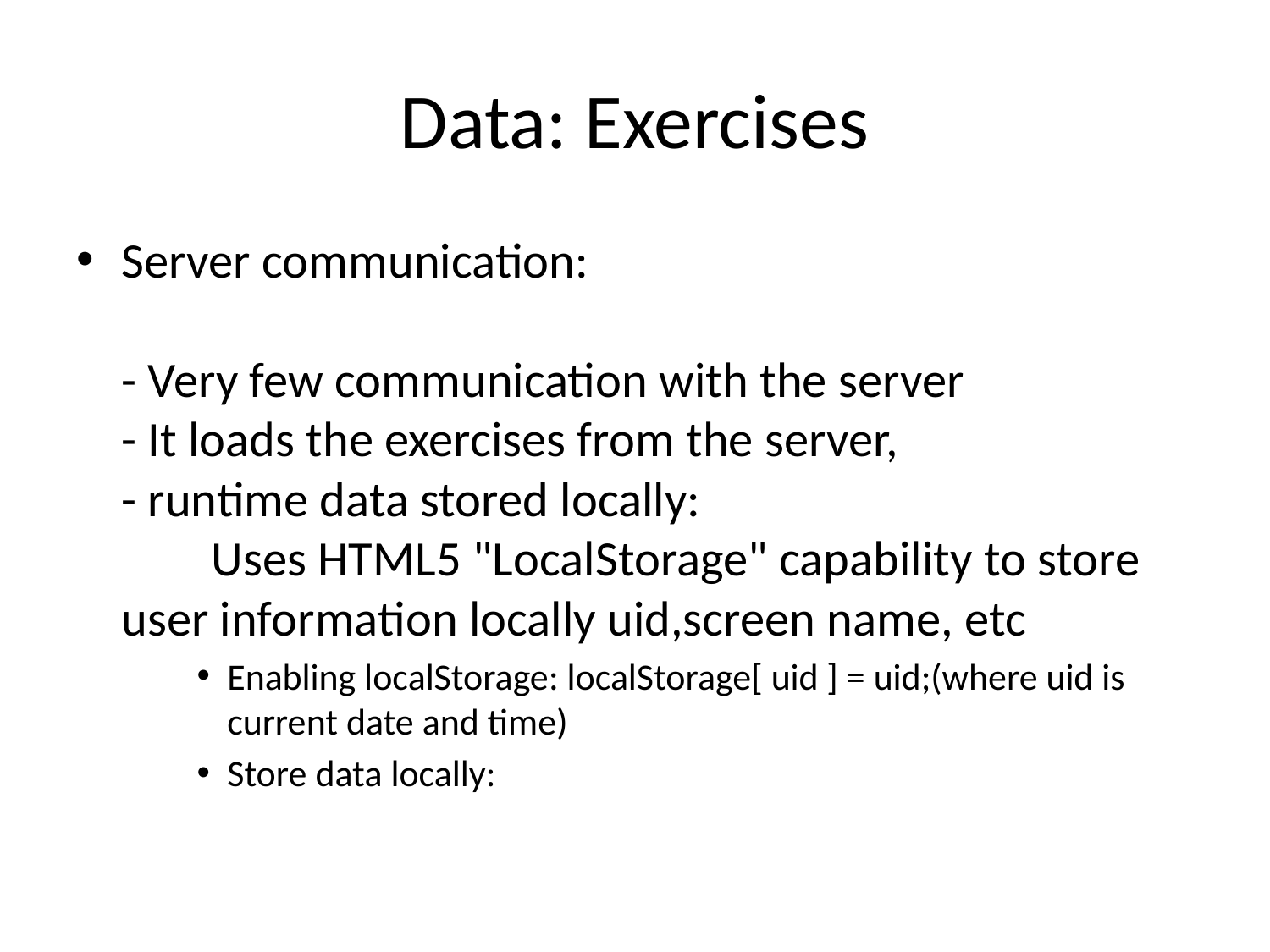

# Data: Exercises
Server communication:
- Very few communication with the server
- It loads the exercises from the server,
- runtime data stored locally:
        Uses HTML5 "LocalStorage" capability to store user information locally uid,screen name, etc
Enabling localStorage: localStorage[ uid ] = uid;(where uid is current date and time)
Store data locally: